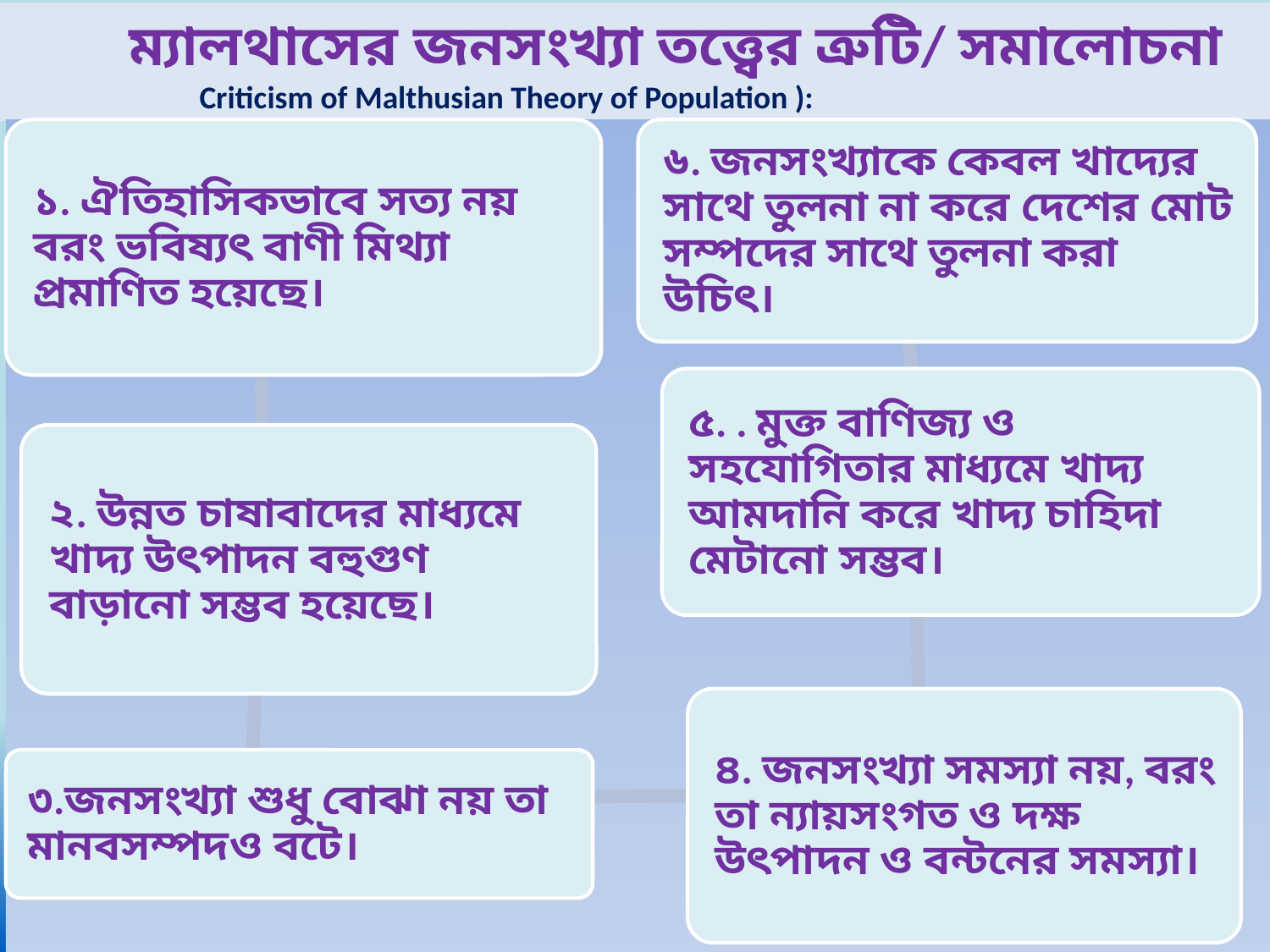

ম্যালথাসের জনসংখ্যা তত্ত্বের ত্রুটি/ সমালোচনা
                          Criticism of Malthusian Theory of Population ):
১. ঐতিহাসিকভাবে সত্য নয় বরং ভবিষ্যৎ বাণী মিথ্যা প্রমাণিত হয়েছে।
২. উন্নত চাষাবাদের মাধ্যমে খাদ্য উৎপাদন বহুগুণ বাড়ানো সম্ভব হয়েছে।
৩.জনসংখ্যা শুধু বোঝা নয় তা মানবসম্পদও বটে।
৪. জনসংখ্যা সমস্যা নয়, বরং তা ন্যায়সংগত ও দক্ষ উৎপাদন ও বন্টনের সমস্যা।
৫. . মুক্ত বাণিজ্য ও সহযোগিতার মাধ্যমে খাদ্য আমদানি করে খাদ্য চাহিদা মেটানো সম্ভব।
৬. জনসংখ্যাকে কেবল খাদ্যের সাথে তুলনা না করে দেশের মোট সম্পদের সাথে তুলনা করা উচিৎ।